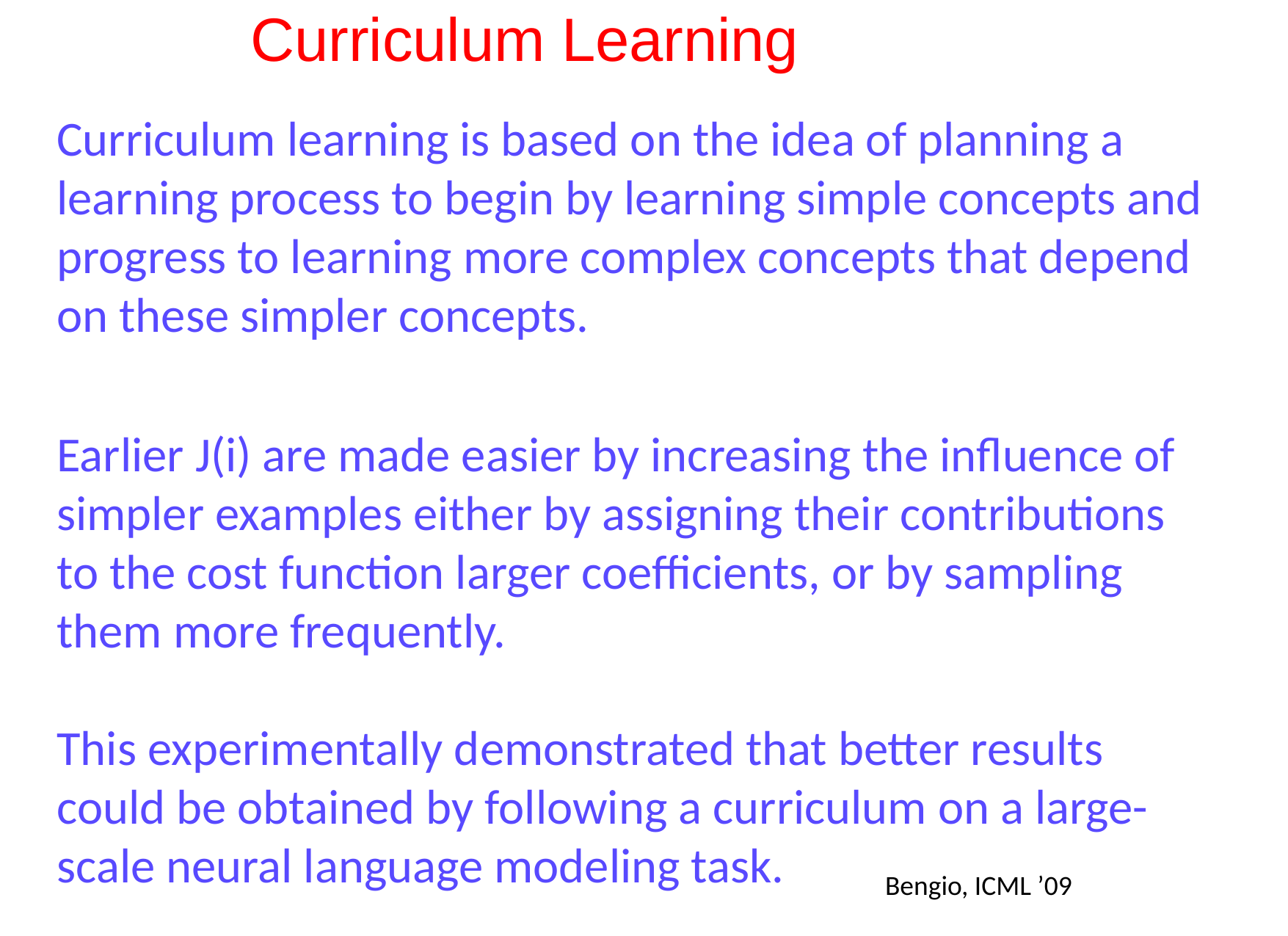

Curriculum Learning
Curriculum learning is based on the idea of planning a learning process to begin by learning simple concepts and progress to learning more complex concepts that depend on these simpler concepts.

Earlier J(i) are made easier by increasing the influence of simpler examples either by assigning their contributions to the cost function larger coefficients, or by sampling them more frequently.

This experimentally demonstrated that better results could be obtained by following a curriculum on a large-scale neural language modeling task.

Bengio, ICML ’09